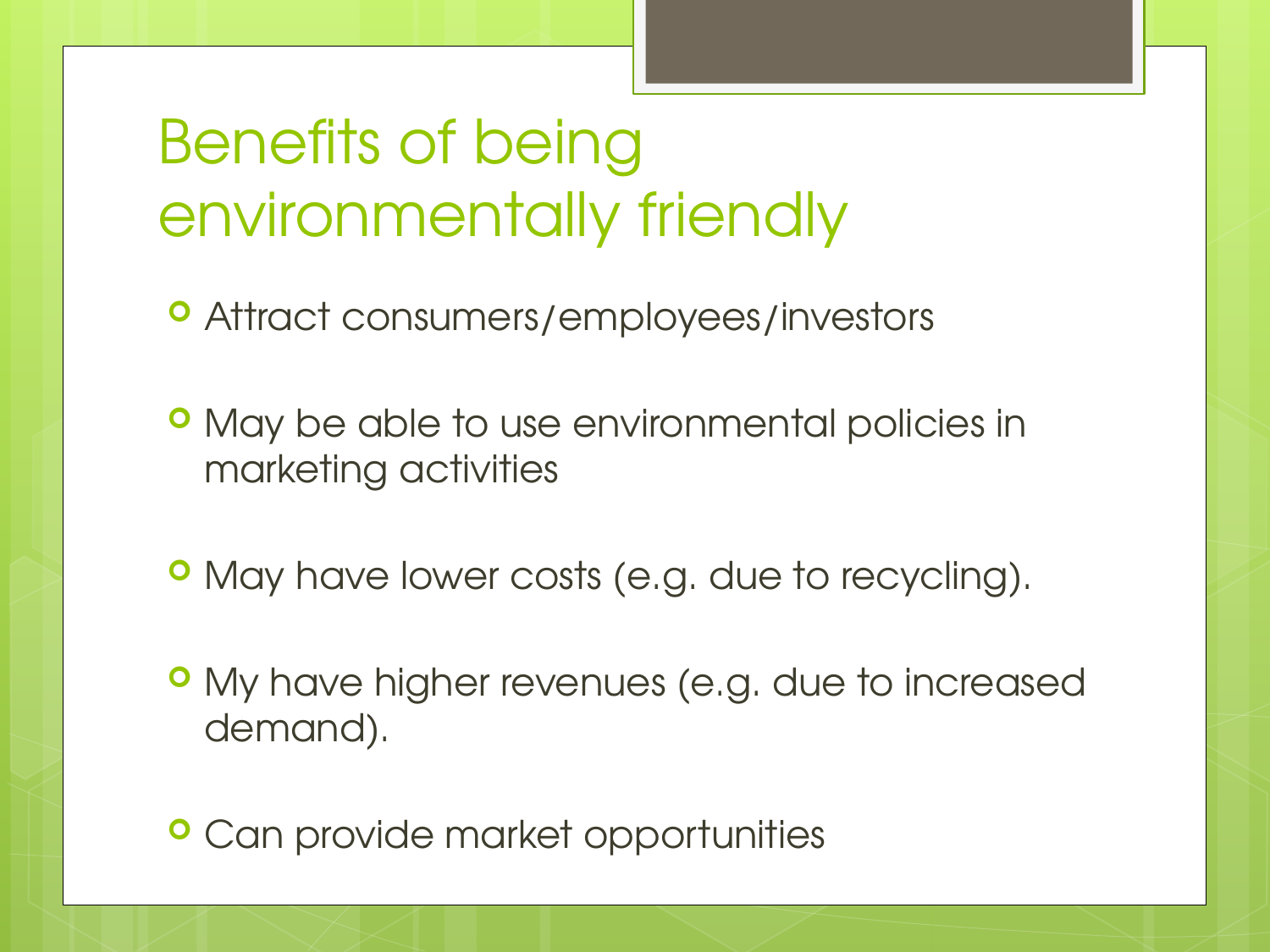

# Benefits of being environmentally friendly
Attract consumers/employees/investors

May be able to use environmental policies in marketing activities

May have lower costs (e.g. due to recycling).

My have higher revenues (e.g. due to increased demand).

Can provide market opportunities